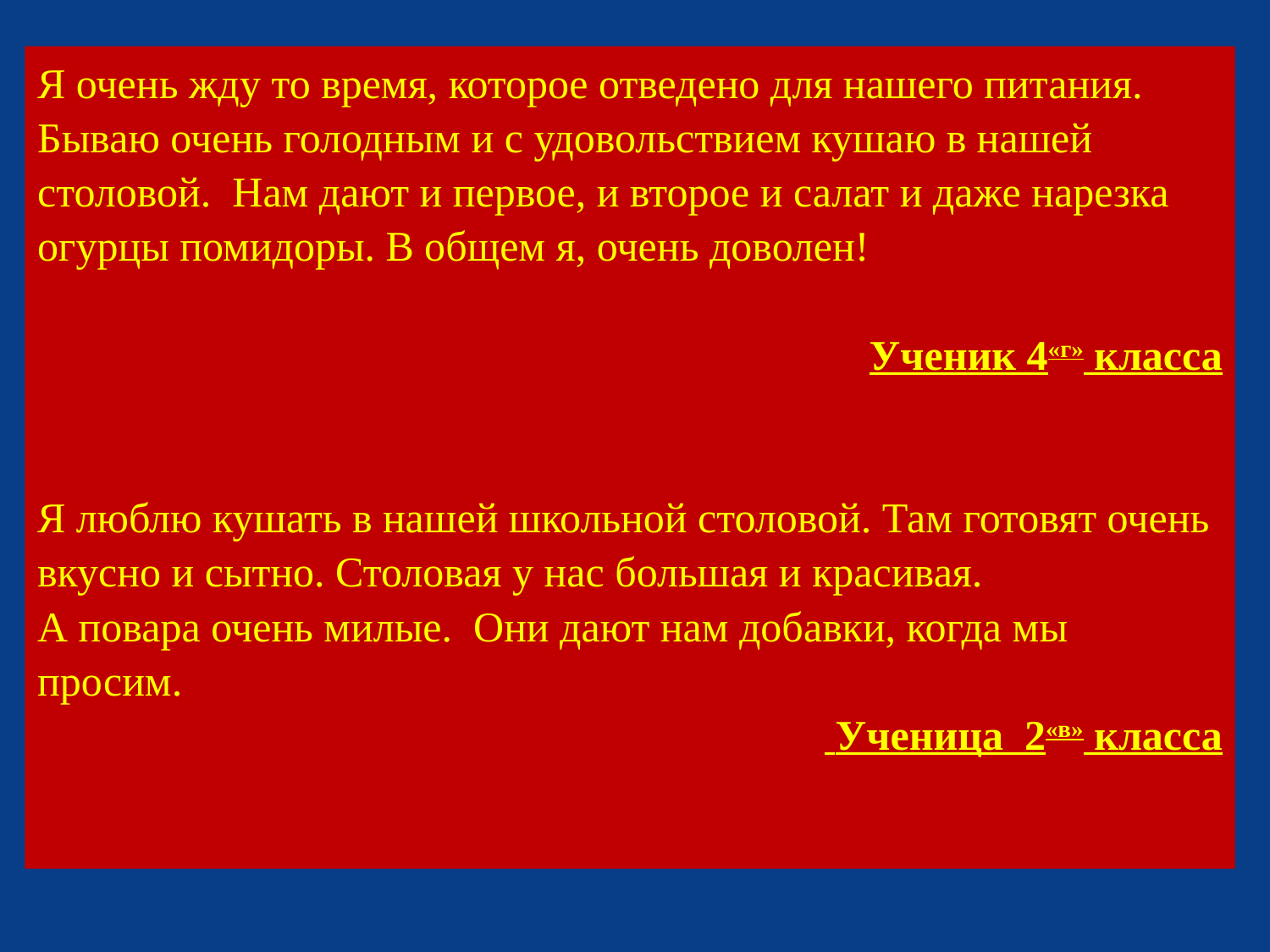

Я очень жду то время, которое отведено для нашего питания. Бываю очень голодным и с удовольствием кушаю в нашей столовой.  Нам дают и первое, и второе и салат и даже нарезка огурцы помидоры. В общем я, очень доволен!

Ученик 4«г» класса

Я люблю кушать в нашей школьной столовой. Там готовят очень вкусно и сытно. Столовая у нас большая и красивая.
А повара очень милые.  Они дают нам добавки, когда мы просим.
 Ученица  2«в» класса